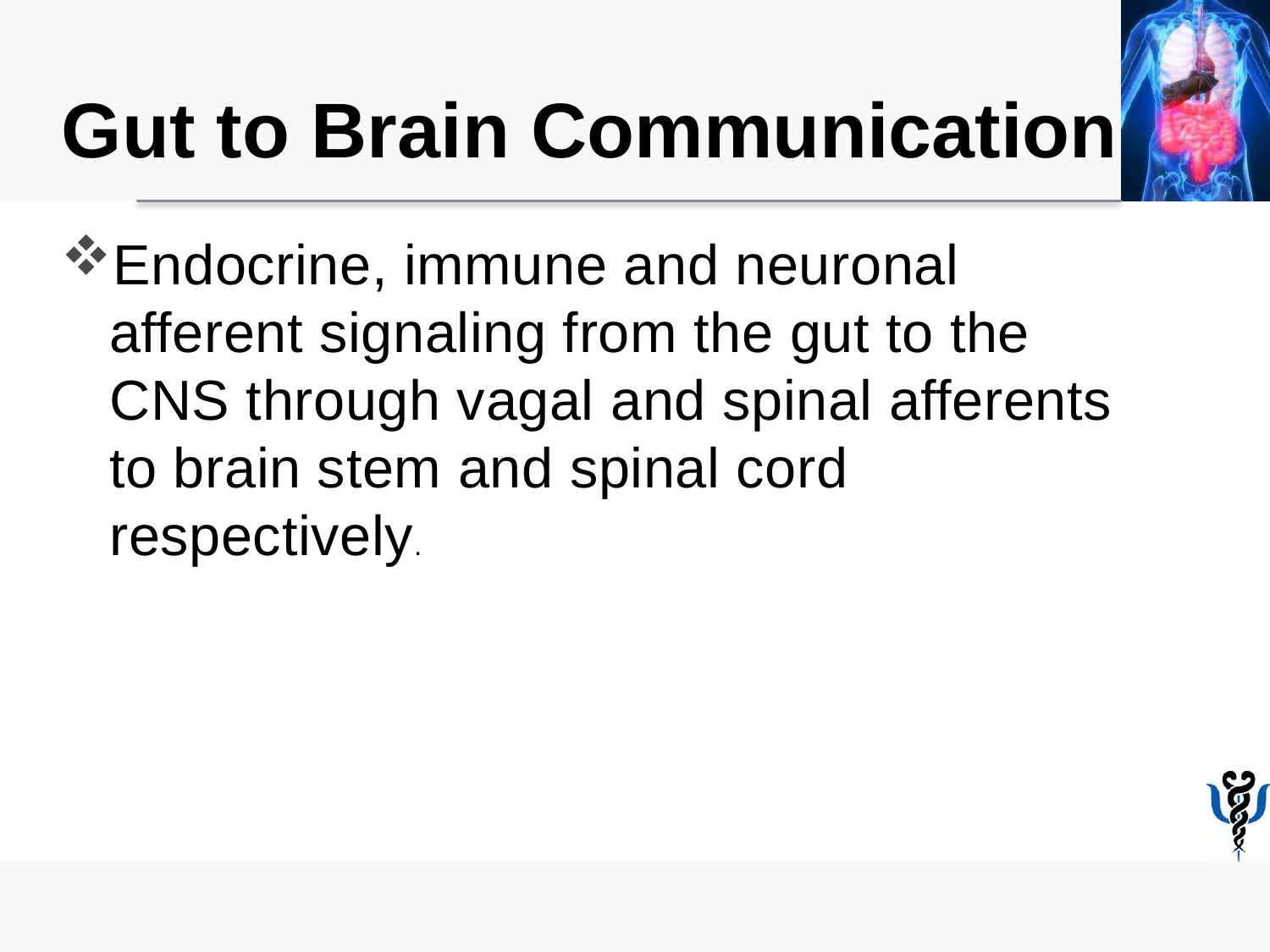

# Gut to Brain Communication
Endocrine, immune and neuronal afferent signaling from the gut to the CNS through vagal and spinal afferents to brain stem and spinal cord respectively.